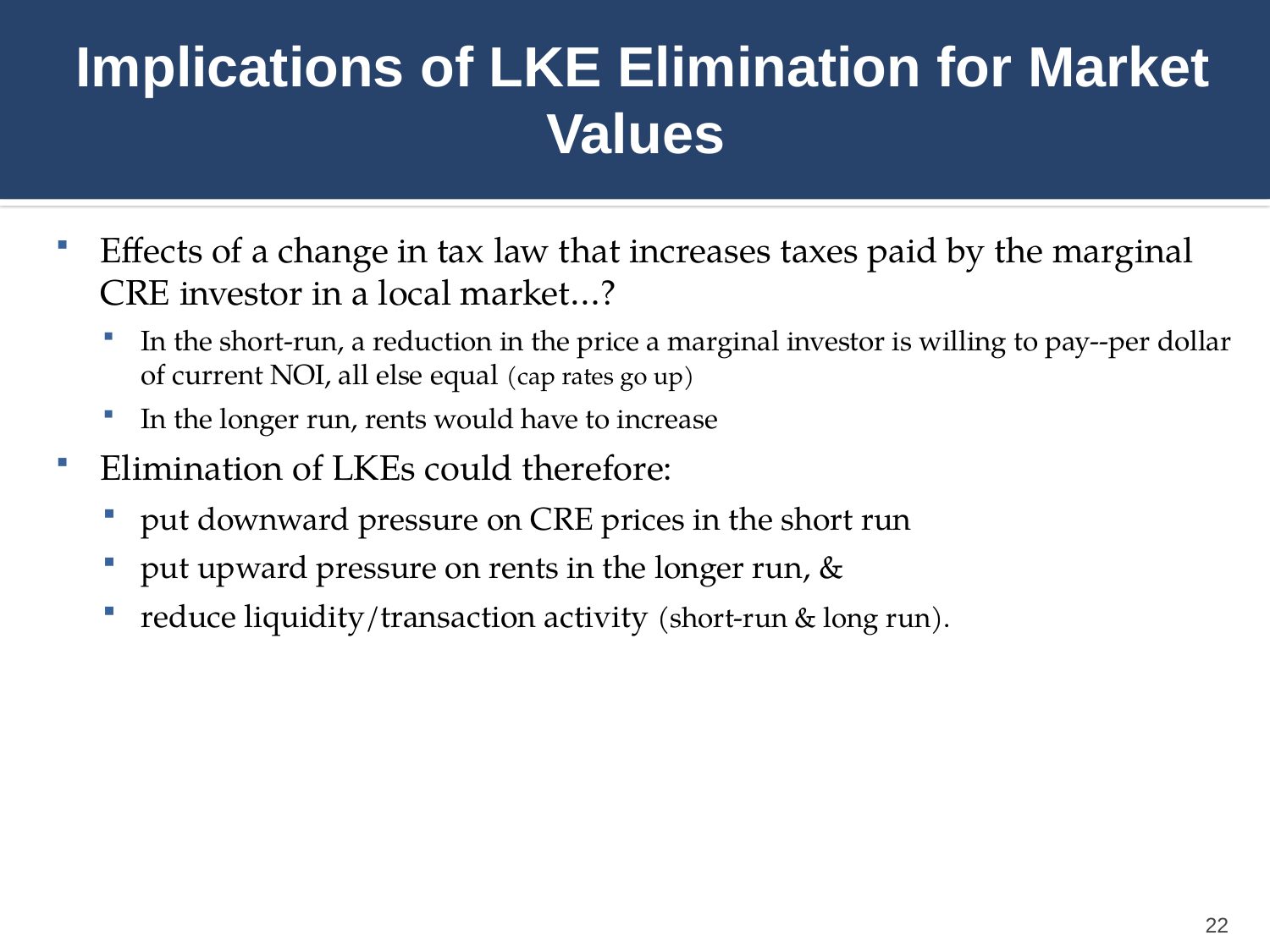

# Implications of LKE Elimination for Market Values
Effects of a change in tax law that increases taxes paid by the marginal CRE investor in a local market…?
In the short-run, a reduction in the price a marginal investor is willing to pay--per dollar of current NOI, all else equal (cap rates go up)
In the longer run, rents would have to increase
Elimination of LKEs could therefore:
put downward pressure on CRE prices in the short run
put upward pressure on rents in the longer run, &
reduce liquidity/transaction activity (short-run & long run).
22